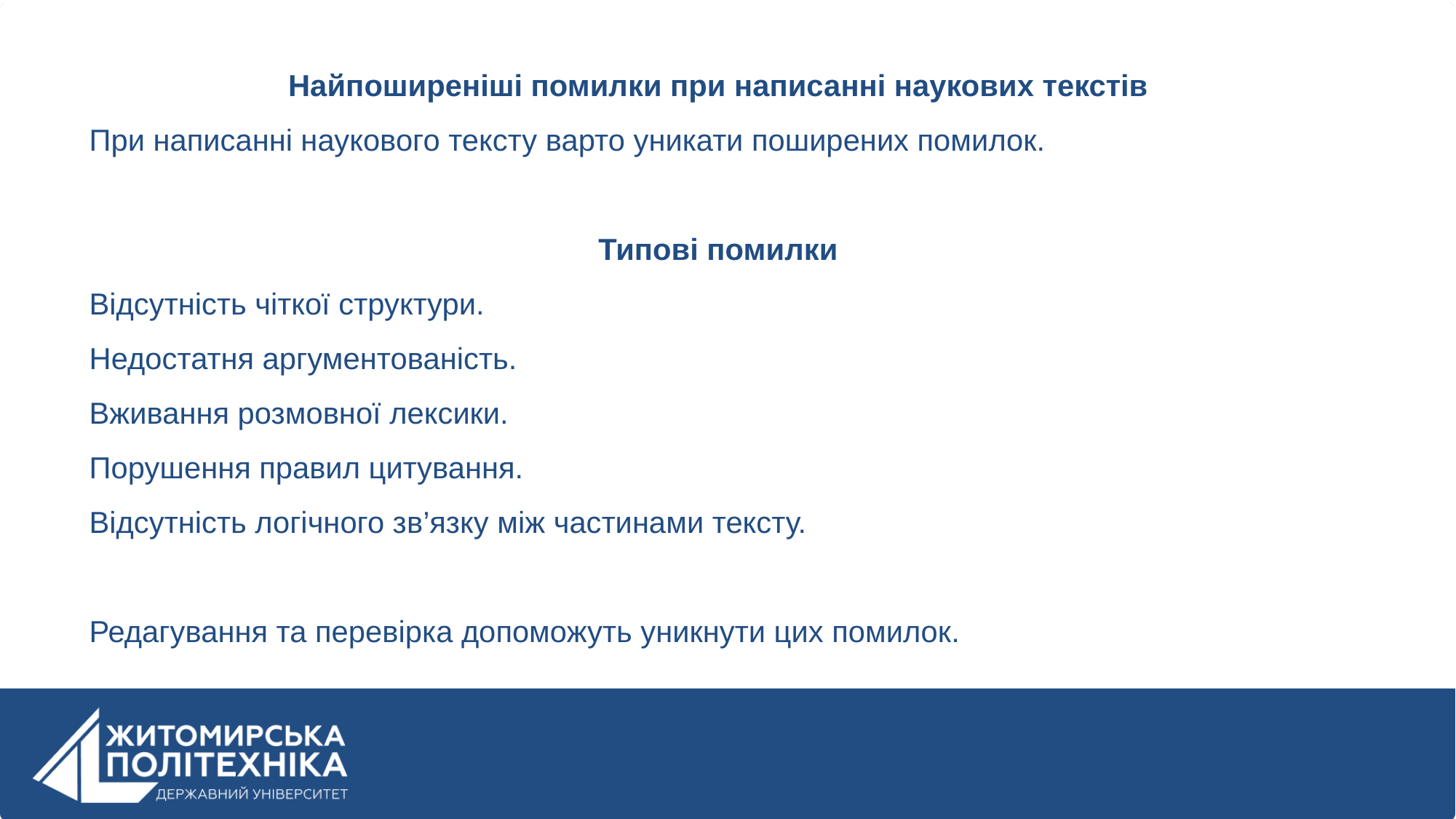

Найпоширеніші помилки при написанні наукових текстів
При написанні наукового тексту варто уникати поширених помилок.

Типові помилки
Відсутність чіткої структури.
Недостатня аргументованість.
Вживання розмовної лексики.
Порушення правил цитування.
Відсутність логічного зв’язку між частинами тексту.

Редагування та перевірка допоможуть уникнути цих помилок.